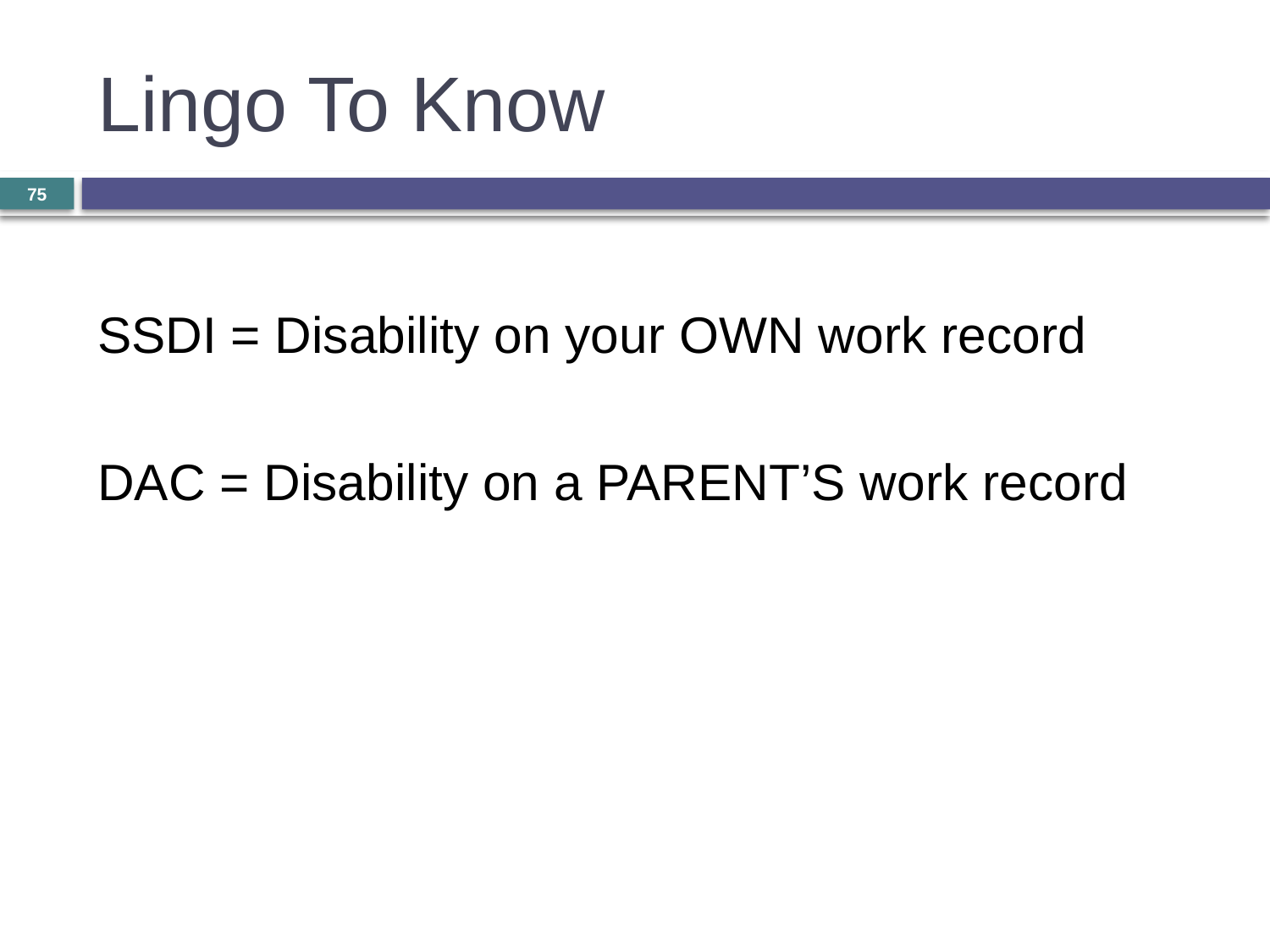

# Lingo To Know
75

SSDI = Disability on your OWN work record

DAC = Disability on a PARENT’S work record